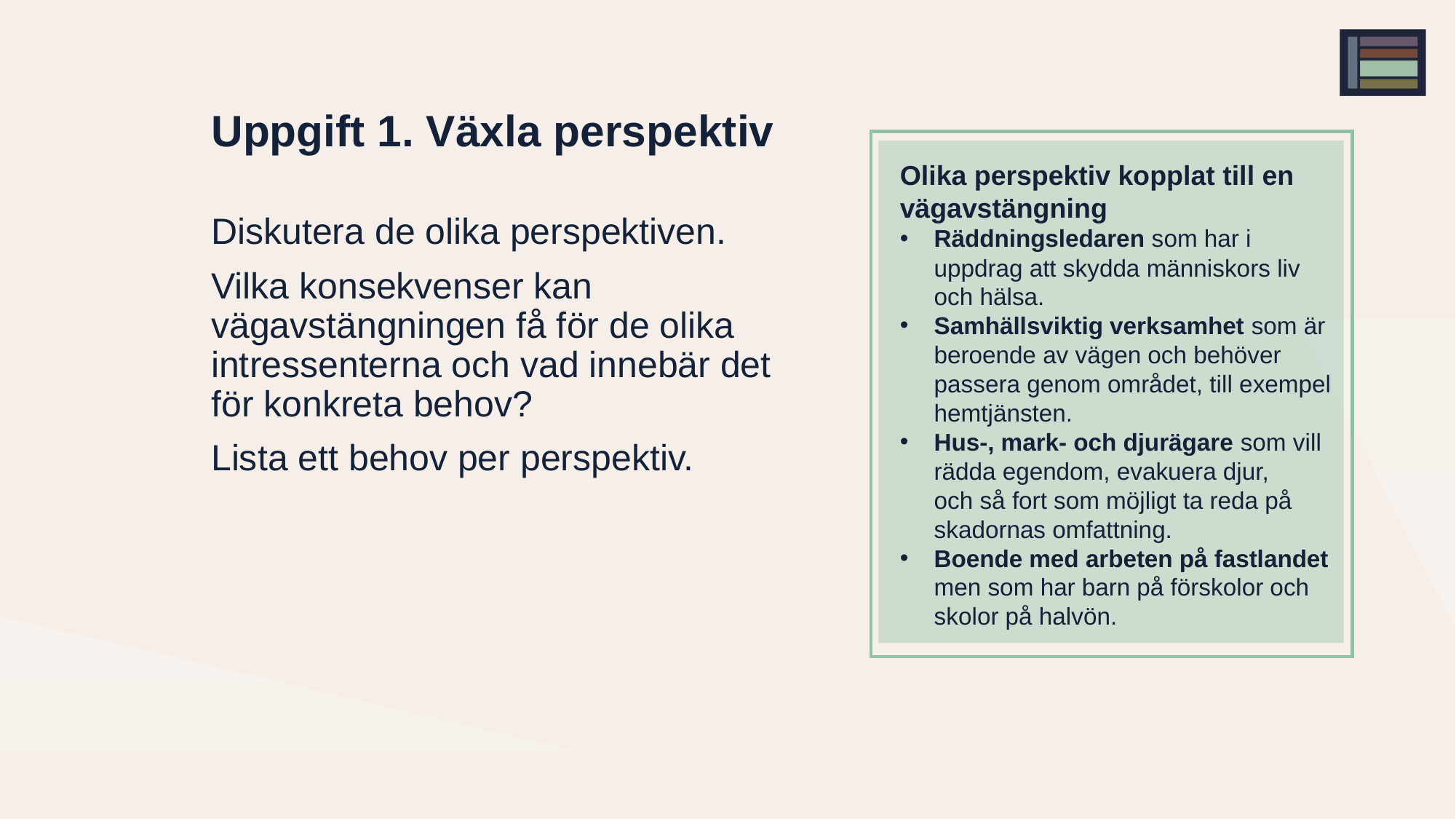

# Uppgift 1. Växla perspektiv

Olika perspektiv kopplat till en vägavstängning
Räddningsledaren som har i uppdrag att skydda människors liv och hälsa.
Samhällsviktig verksamhet som är beroende av vägen och behöver passera genom området, till exempel hemtjänsten.
Hus-, mark- och djurägare som vill rädda egendom, evakuera djur, och så fort som möjligt ta reda på skadornas omfattning.
Boende med arbeten på fastlandet men som har barn på förskolor och skolor på halvön.
Diskutera de olika perspektiven.
Vilka konsekvenser kan vägavstängningen få för de olika intressenterna och vad innebär det för konkreta behov?
Lista ett behov per perspektiv.